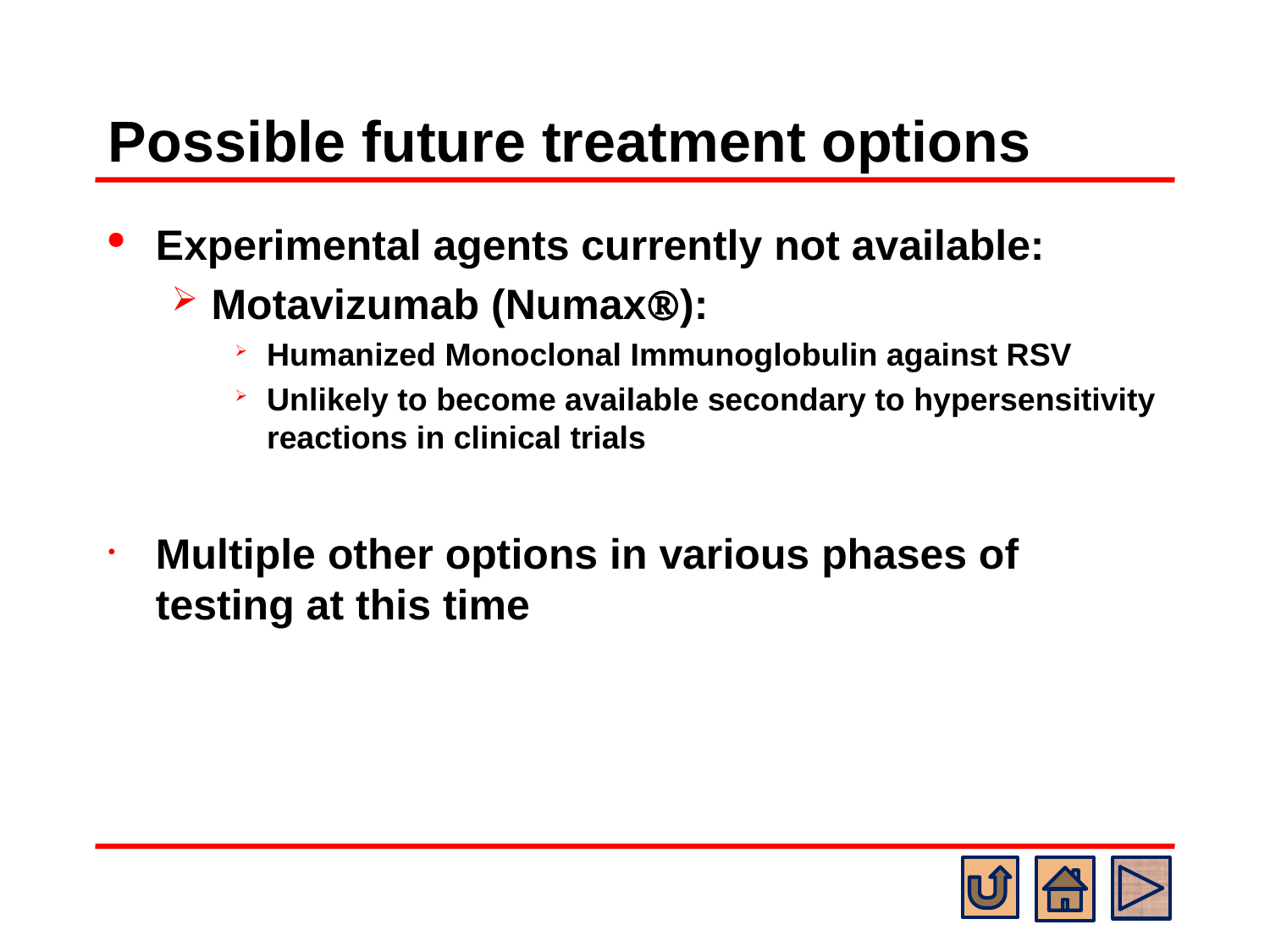

# Possible future treatment options
Experimental agents currently not available:
Motavizumab (Numax®):
Humanized Monoclonal Immunoglobulin against RSV
Unlikely to become available secondary to hypersensitivity reactions in clinical trials

Multiple other options in various phases of testing at this time